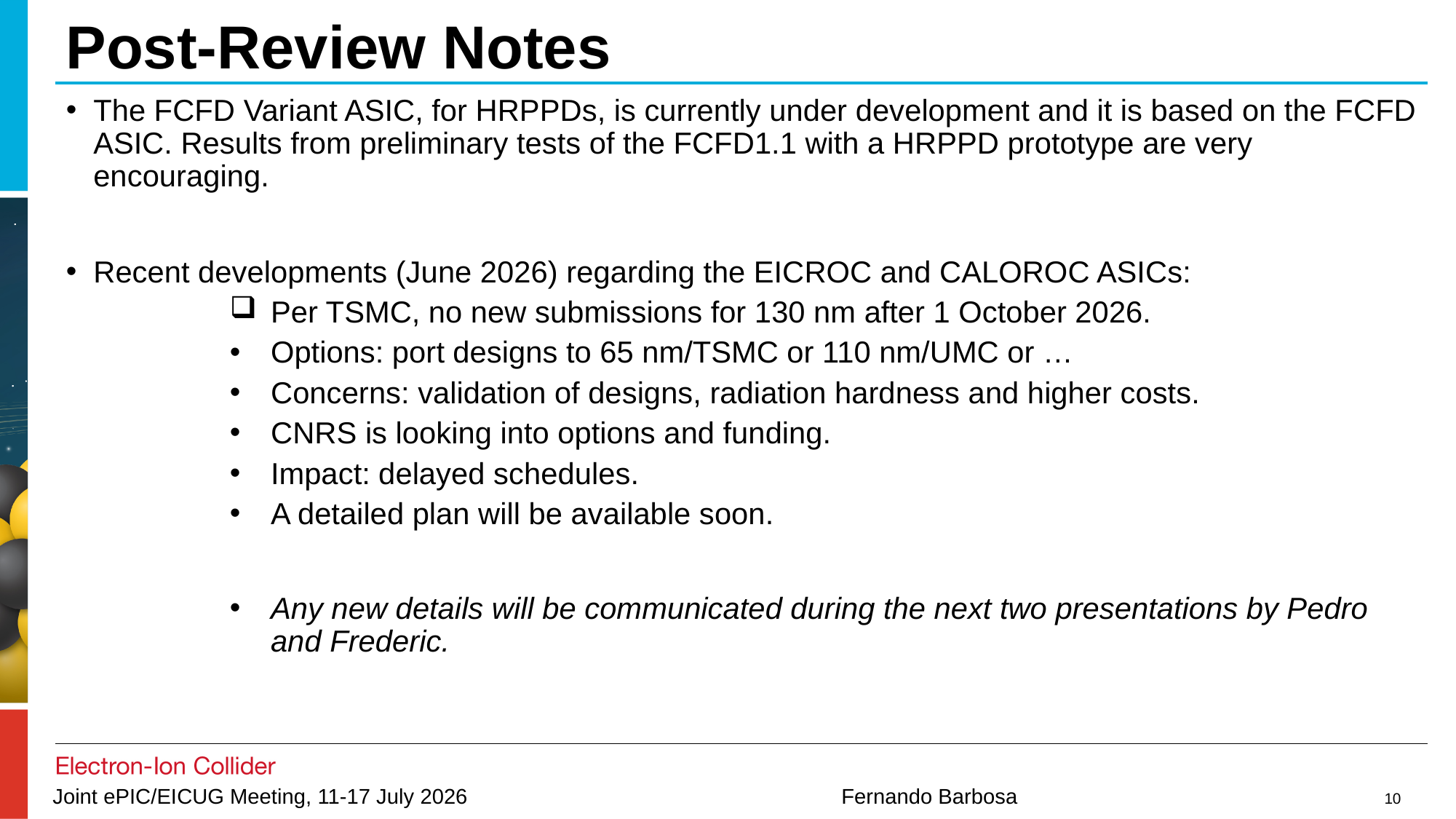

# Post-Review Notes
The FCFD Variant ASIC, for HRPPDs, is currently under development and it is based on the FCFD ASIC. Results from preliminary tests of the FCFD1.1 with a HRPPD prototype are very encouraging.

Recent developments (June 2026) regarding the EICROC and CALOROC ASICs:
Per TSMC, no new submissions for 130 nm after 1 October 2026.
Options: port designs to 65 nm/TSMC or 110 nm/UMC or …
Concerns: validation of designs, radiation hardness and higher costs.
CNRS is looking into options and funding.
Impact: delayed schedules.
A detailed plan will be available soon.

Any new details will be communicated during the next two presentations by Pedro and Frederic.

10